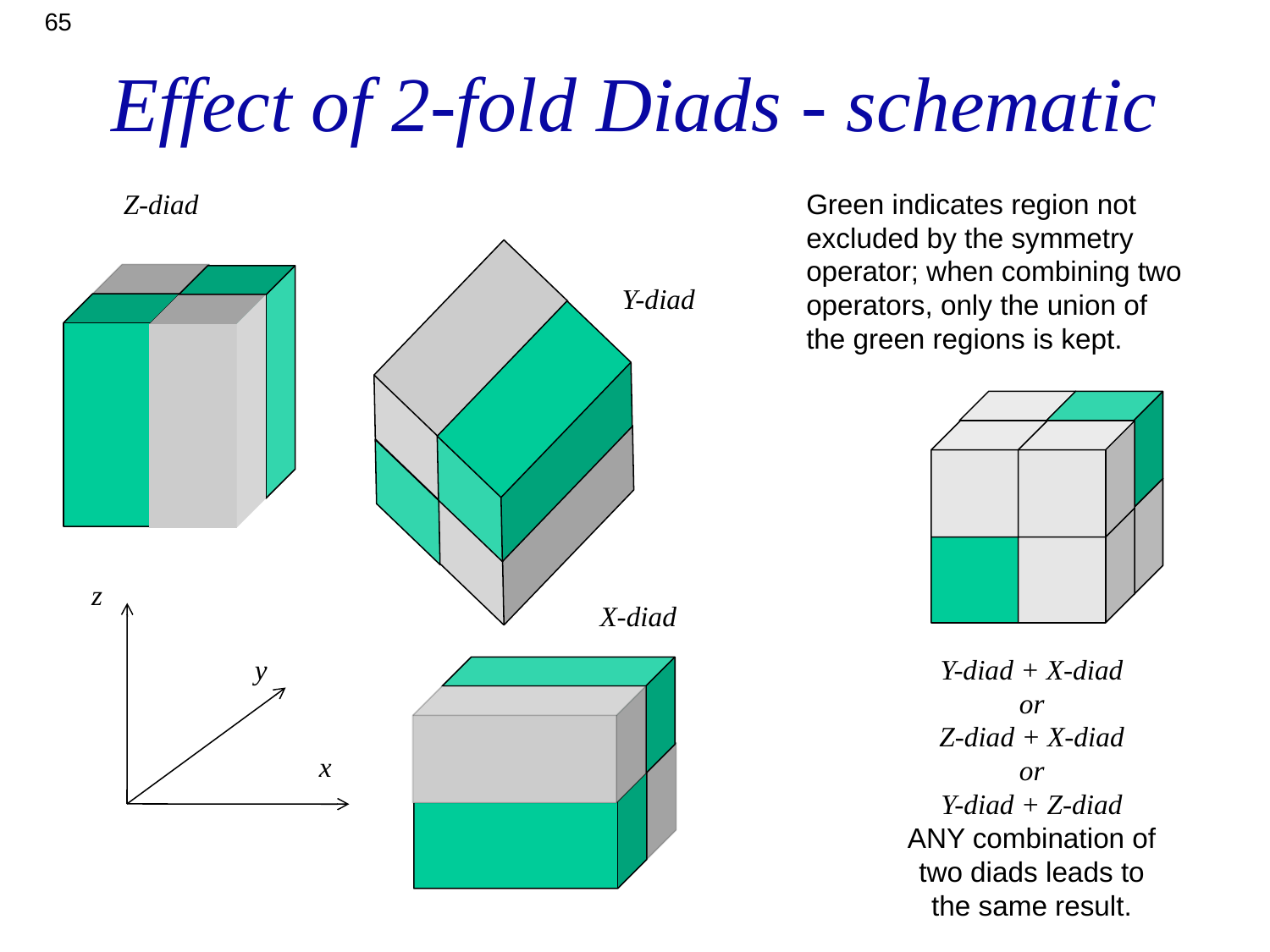

65
# Effect of 2-fold Diads - schematic
Z-diad
Green indicates region not excluded by the symmetry operator; when combining two operators, only the union of the green regions is kept.

Y-diad

z
X-diad
y
Y-diad + X-diad
or
Z-diad + X-diad
or
Y-diad + Z-diad
ANY combination of two diads leads to the same result.

x